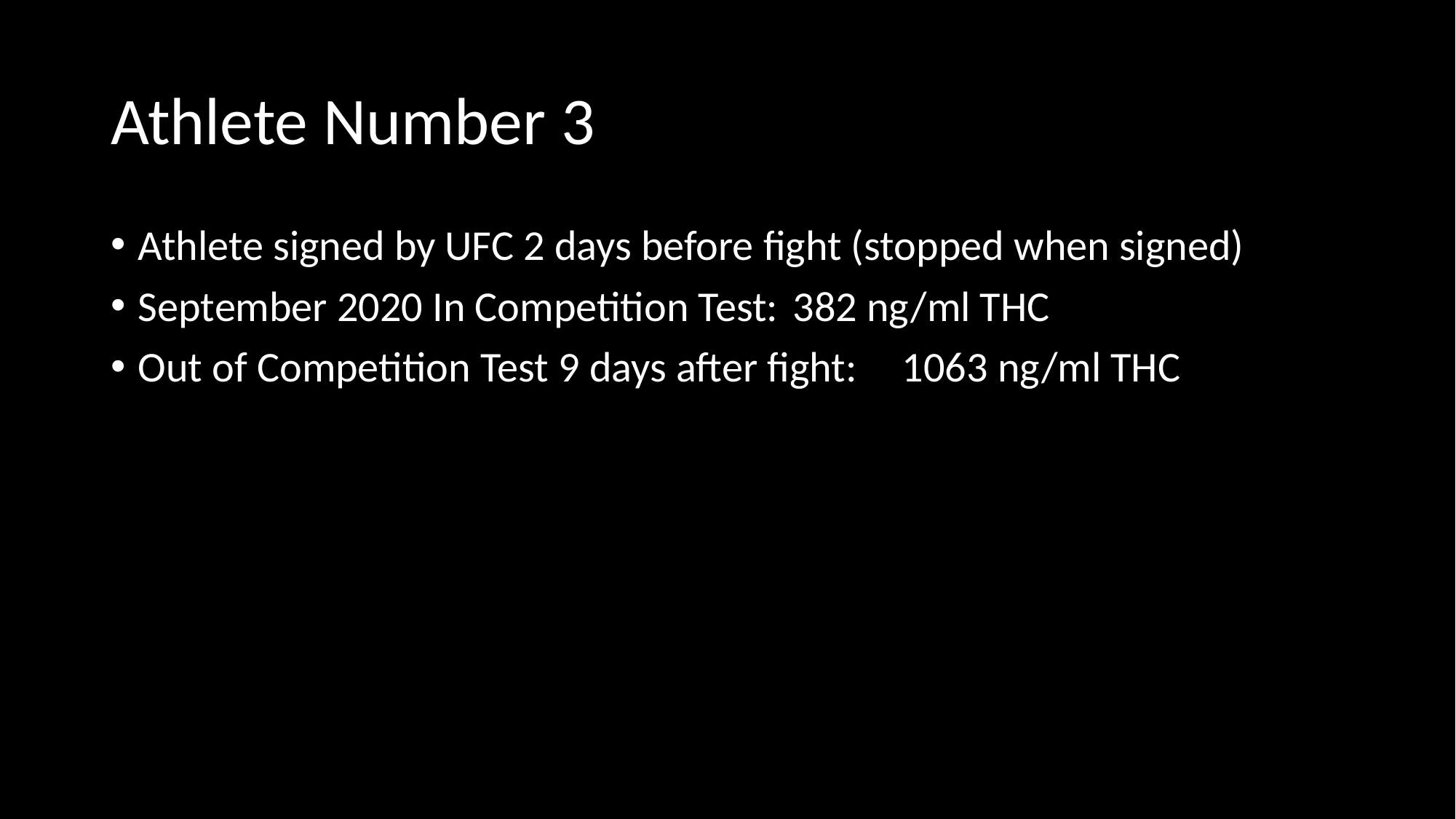

# Athlete Number 3
Athlete signed by UFC 2 days before fight (stopped when signed)
September 2020 In Competition Test:	382 ng/ml THC
Out of Competition Test 9 days after fight:	1063 ng/ml THC